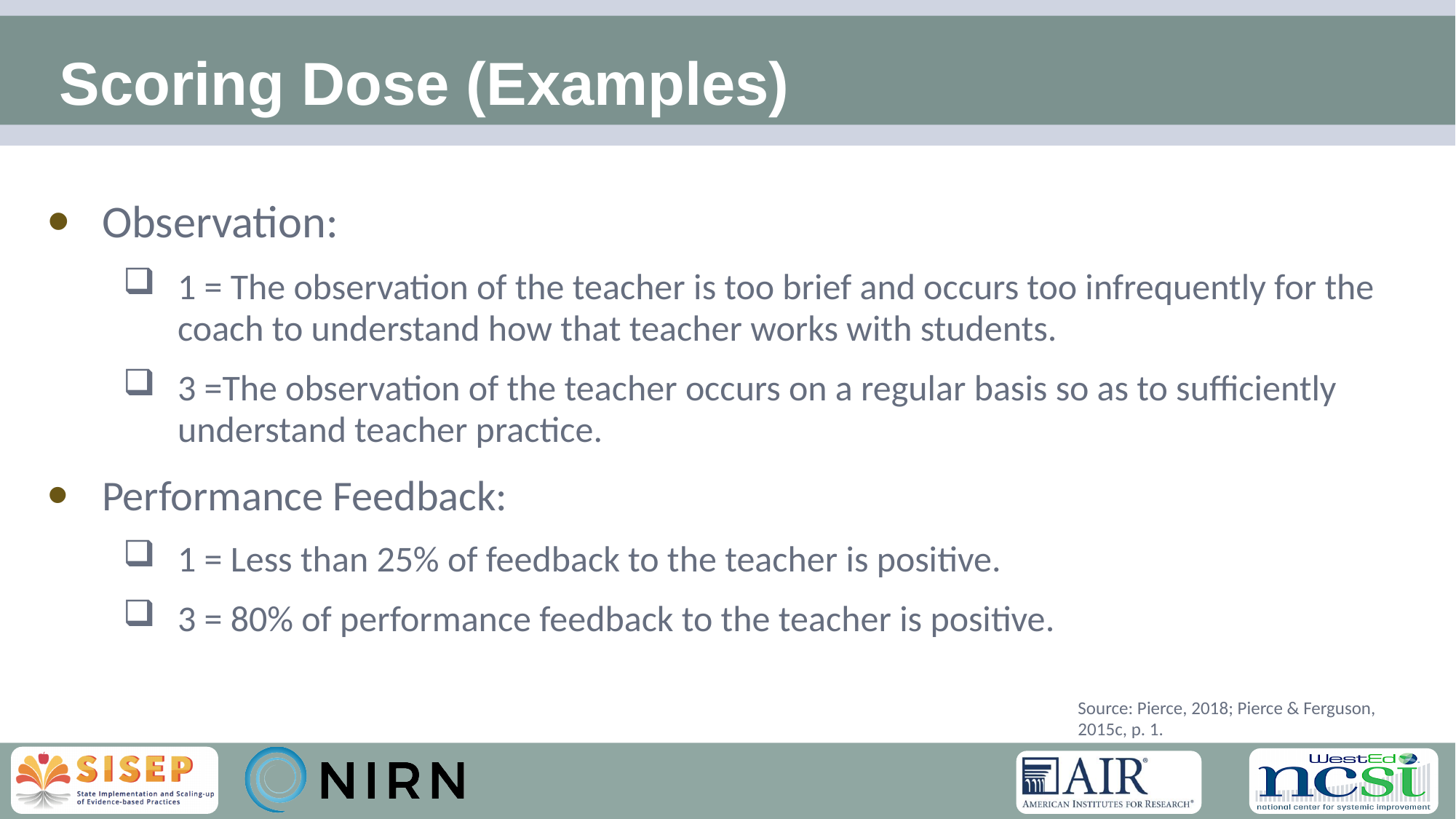

46
# Scoring Dose (Examples)
Observation:
1 = The observation of the teacher is too brief and occurs too infrequently for the coach to understand how that teacher works with students.
3 =The observation of the teacher occurs on a regular basis so as to sufficiently understand teacher practice.
Performance Feedback:
1 = Less than 25% of feedback to the teacher is positive.
3 = 80% of performance feedback to the teacher is positive.

Source: Pierce, 2018; Pierce & Ferguson, 2015c, p. 1.